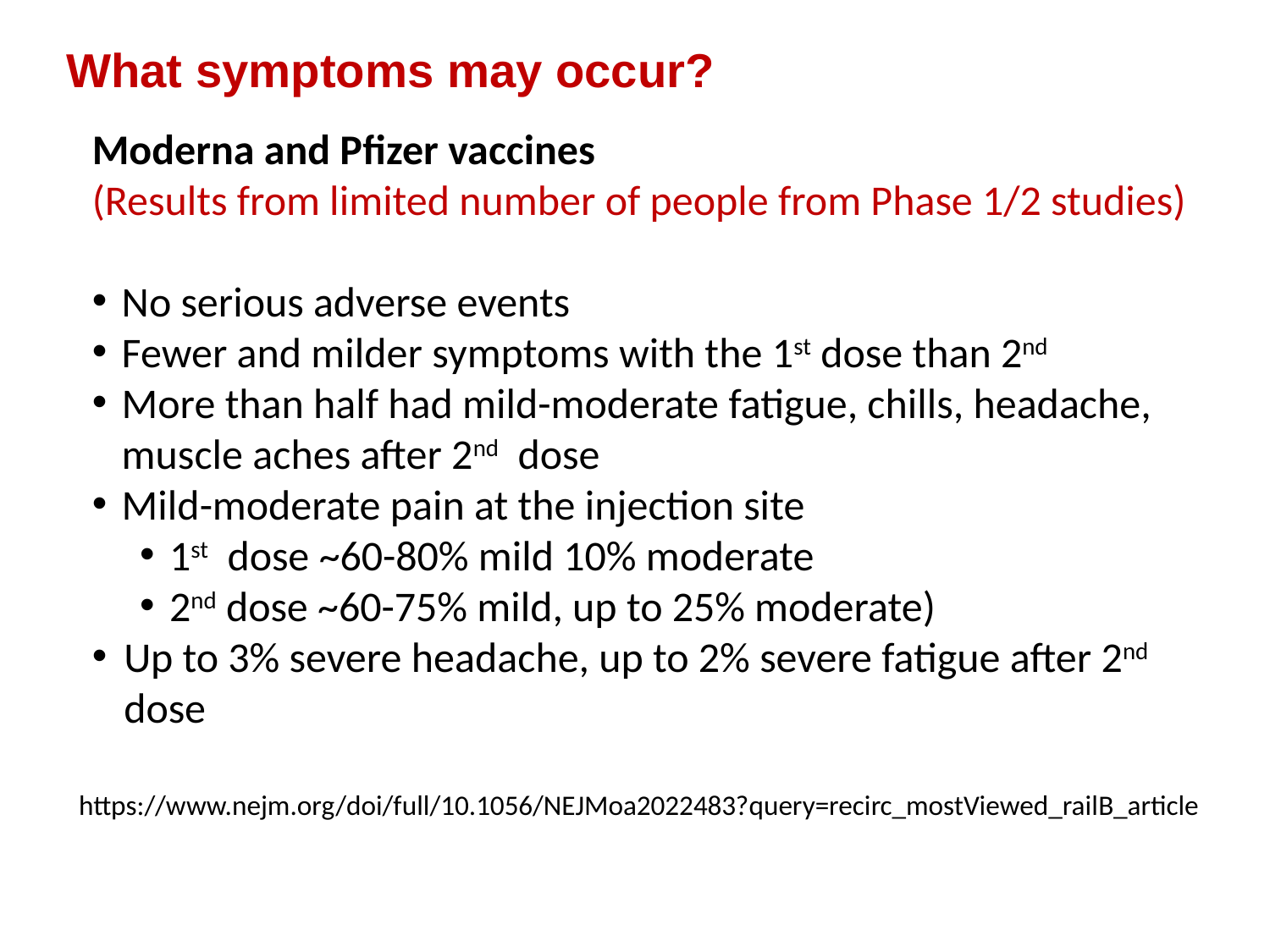

# What symptoms may occur?
Moderna and Pfizer vaccines
(Results from limited number of people from Phase 1/2 studies)

No serious adverse events
Fewer and milder symptoms with the 1st dose than 2nd
More than half had mild-moderate fatigue, chills, headache, muscle aches after 2nd  dose
Mild-moderate pain at the injection site
1st  dose ~60-80% mild 10% moderate
2nd dose ~60-75% mild, up to 25% moderate)
Up to 3% severe headache, up to 2% severe fatigue after 2nd dose

https://www.nejm.org/doi/full/10.1056/NEJMoa2022483?query=recirc_mostViewed_railB_article